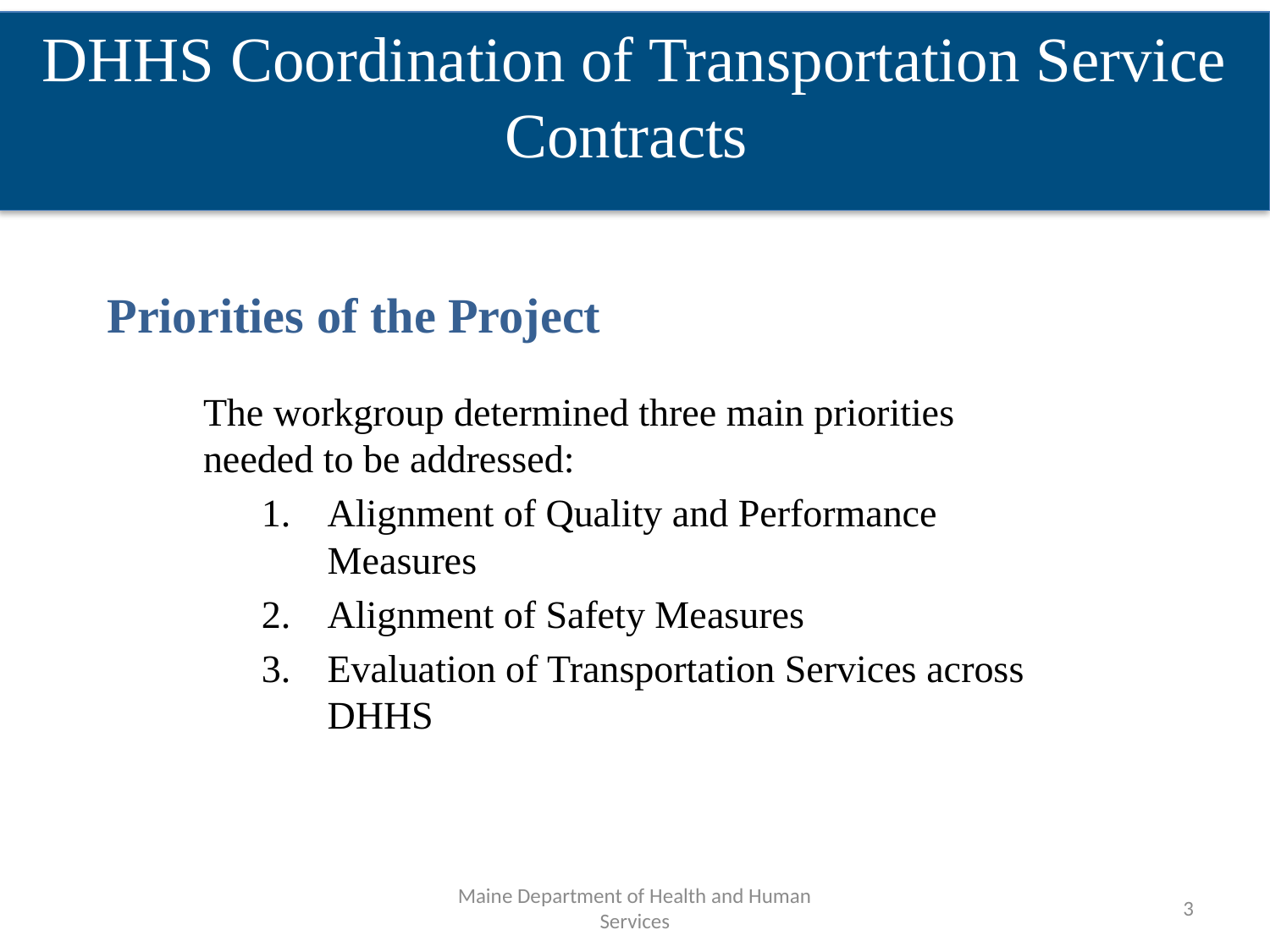

DHHS Coordination of Transportation Service Contracts

# Priorities of the Project
The workgroup determined three main priorities needed to be addressed:
Alignment of Quality and Performance Measures
Alignment of Safety Measures
Evaluation of Transportation Services across DHHS

Maine Department of Health and Human Services
3